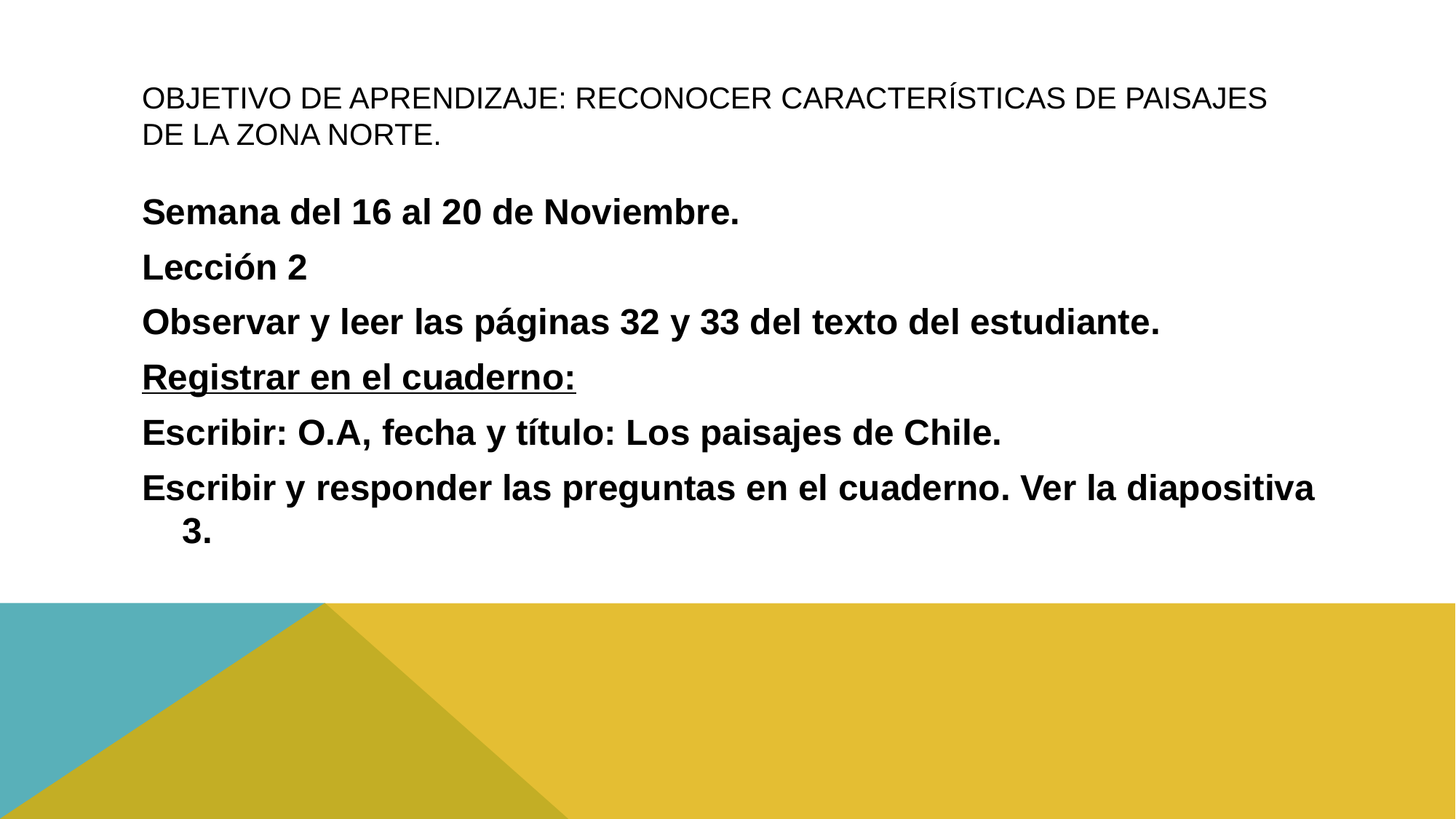

# Objetivo de aprendizaje: Reconocer características de paisajes de la zona Norte.
Semana del 16 al 20 de Noviembre.
Lección 2
Observar y leer las páginas 32 y 33 del texto del estudiante.
Registrar en el cuaderno:
Escribir: O.A, fecha y título: Los paisajes de Chile.
Escribir y responder las preguntas en el cuaderno. Ver la diapositiva 3.